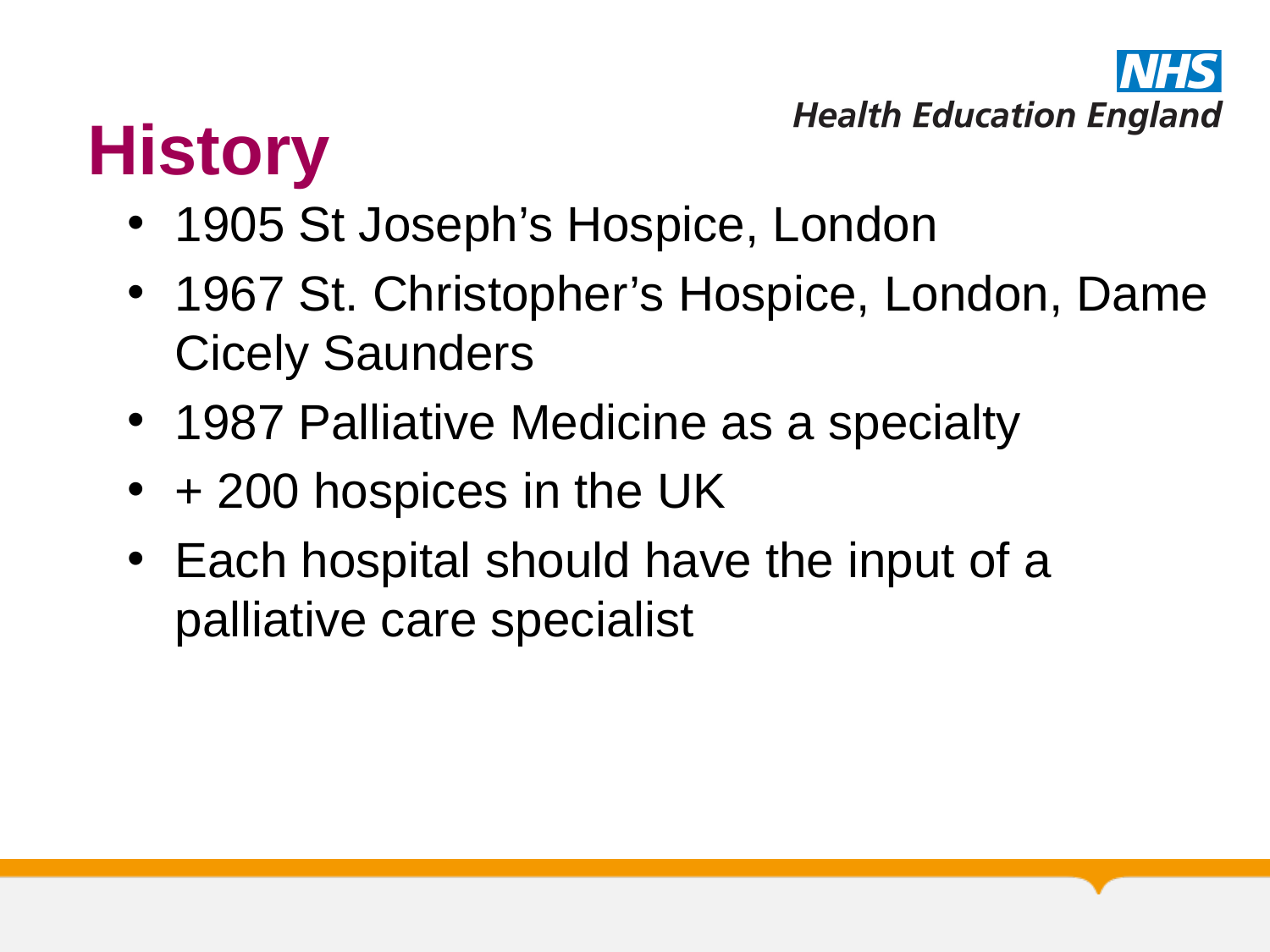

History

1905 St Joseph’s Hospice, London
1967 St. Christopher’s Hospice, London, Dame Cicely Saunders
1987 Palliative Medicine as a specialty
+ 200 hospices in the UK
Each hospital should have the input of a palliative care specialist